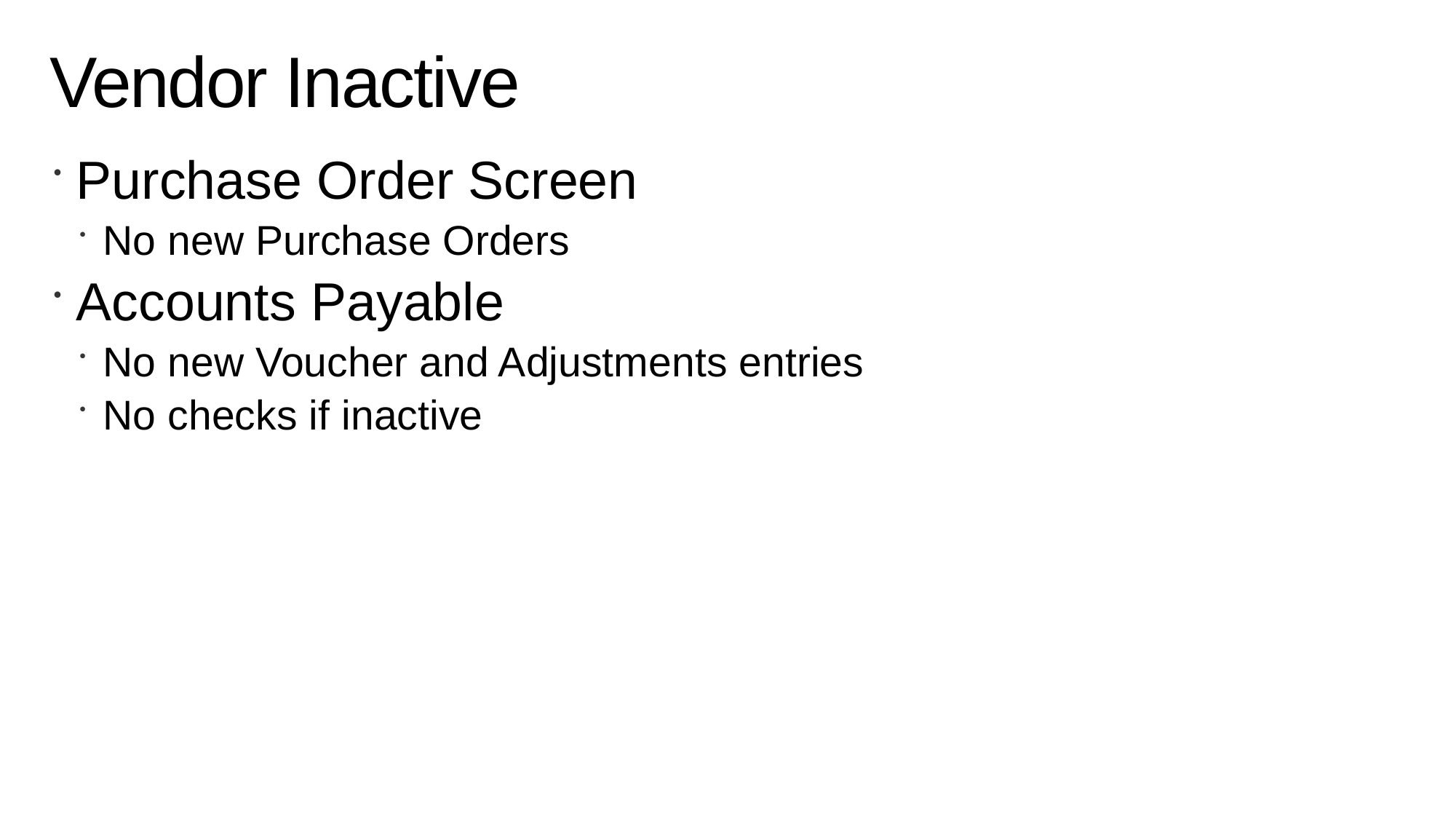

# Vendor Inactive
Purchase Order Screen
No new Purchase Orders
Accounts Payable
No new Voucher and Adjustments entries
No checks if inactive